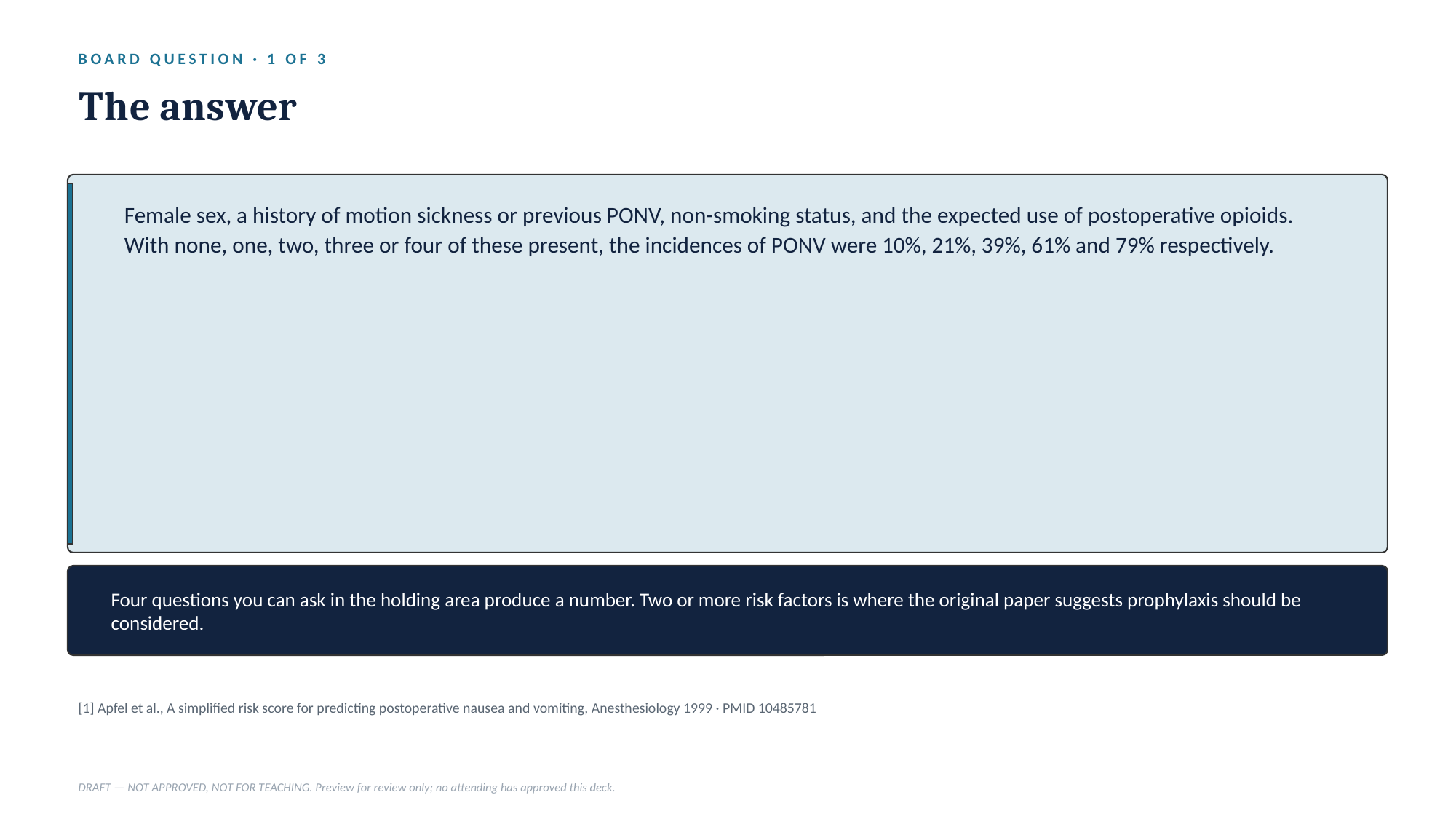

BOARD QUESTION · 1 OF 3
The answer

Female sex, a history of motion sickness or previous PONV, non-smoking status, and the expected use of postoperative opioids. With none, one, two, three or four of these present, the incidences of PONV were 10%, 21%, 39%, 61% and 79% respectively.

Four questions you can ask in the holding area produce a number. Two or more risk factors is where the original paper suggests prophylaxis should be considered.
[1] Apfel et al., A simplified risk score for predicting postoperative nausea and vomiting, Anesthesiology 1999 · PMID 10485781
DRAFT — NOT APPROVED, NOT FOR TEACHING. Preview for review only; no attending has approved this deck.